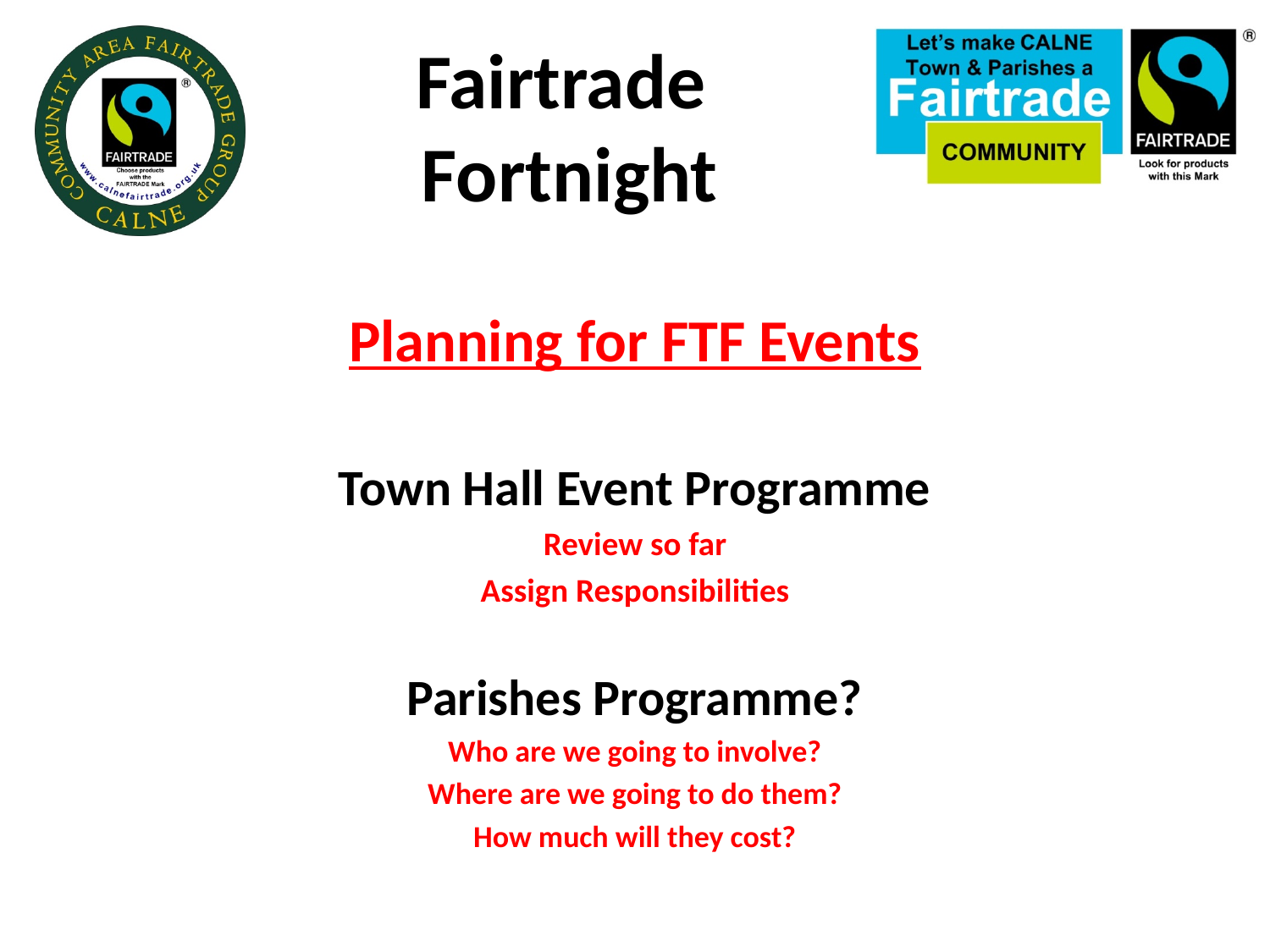

# Fairtrade Fortnight
Planning for FTF Events

Town Hall Event Programme
Review so far
Assign Responsibilities

Parishes Programme?
Who are we going to involve?
Where are we going to do them?
How much will they cost?